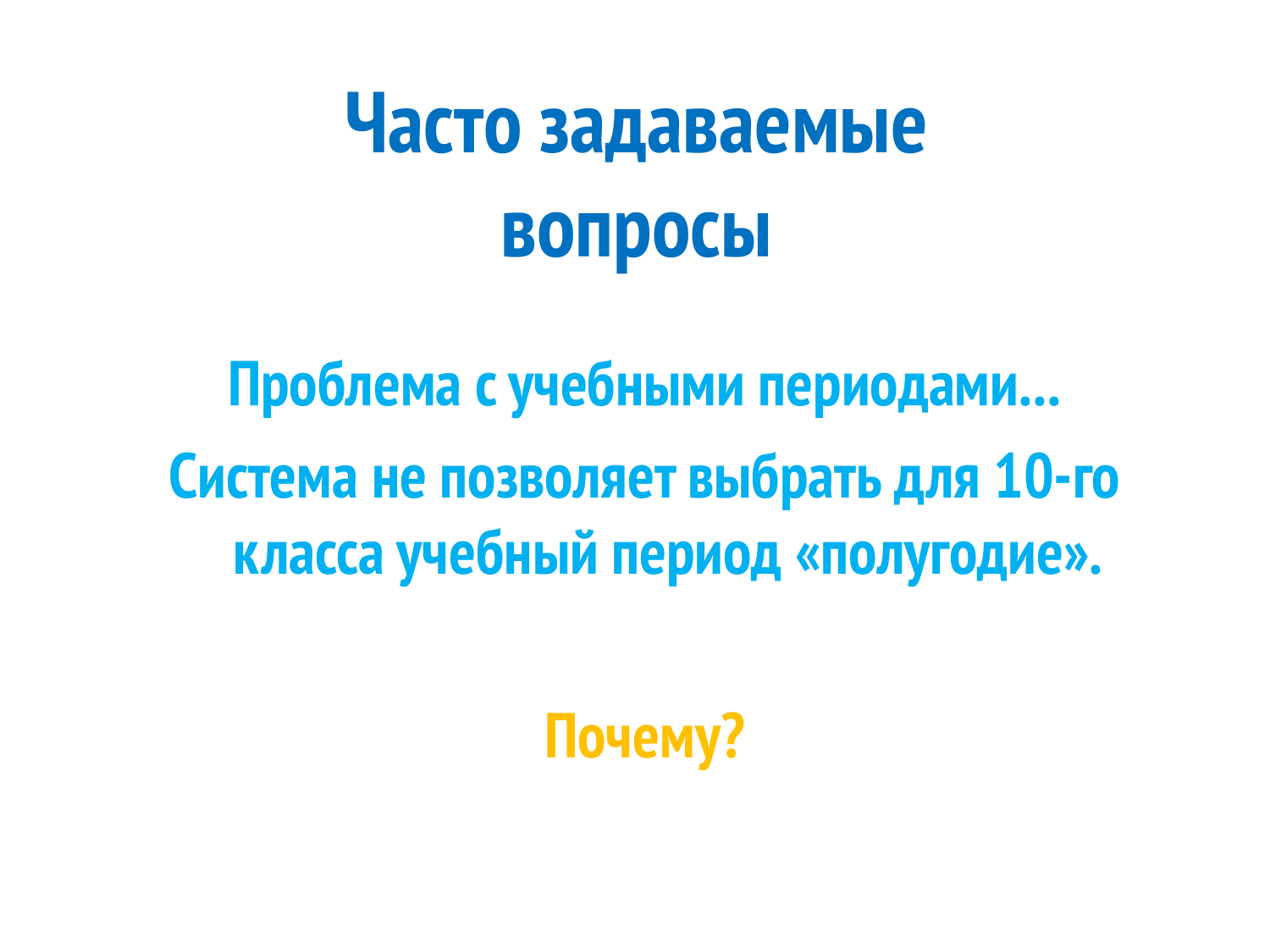

Часто задаваемые
вопросы

Проблема с учебными периодами...
Система не позволяет выбрать для 10-го класса учебный период «полугодие».

Почему?